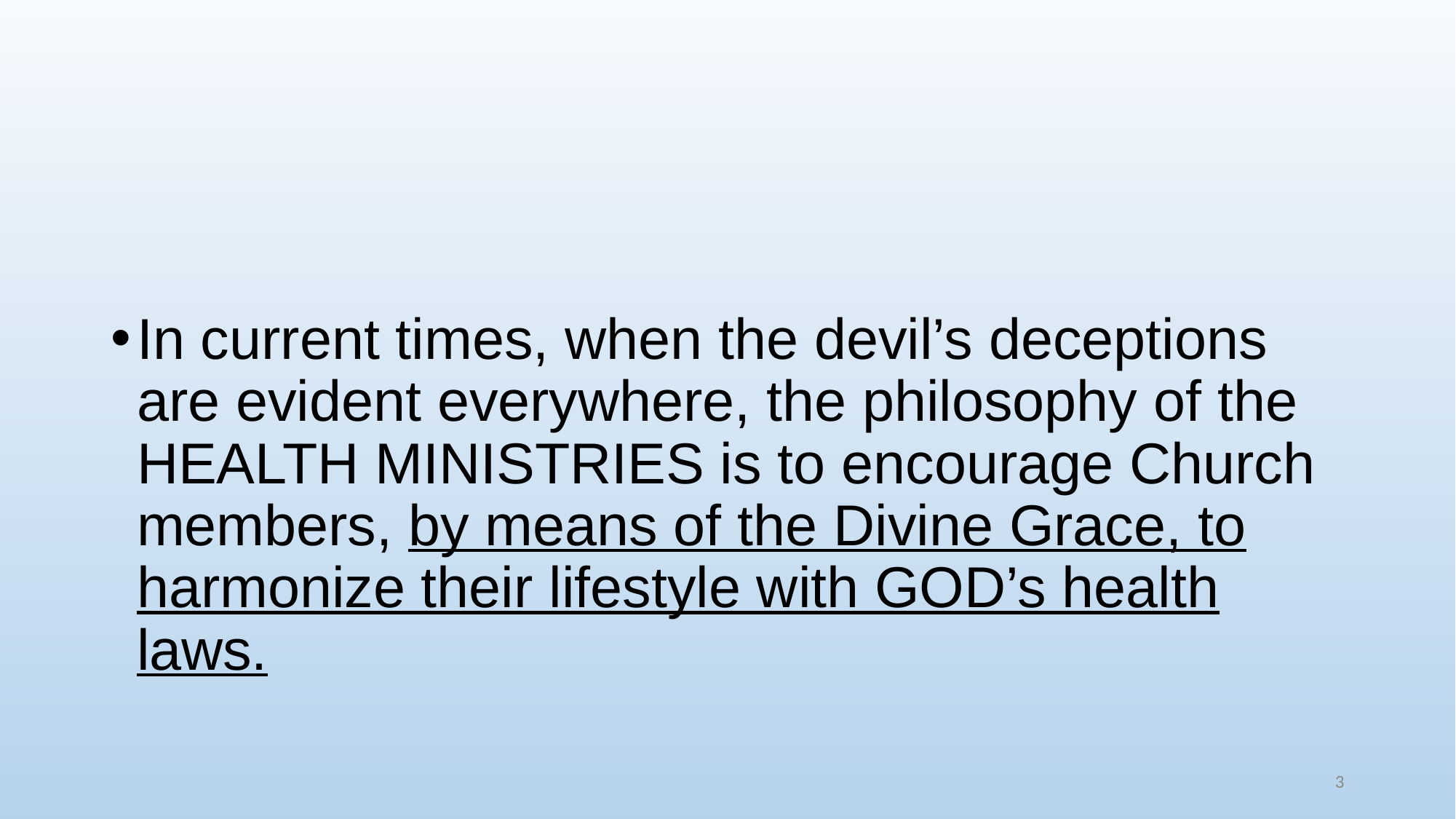

In current times, when the devil’s deceptions are evident everywhere, the philosophy of the HEALTH MINISTRIES is to encourage Church members, by means of the Divine Grace, to harmonize their lifestyle with GOD’s health laws.
3